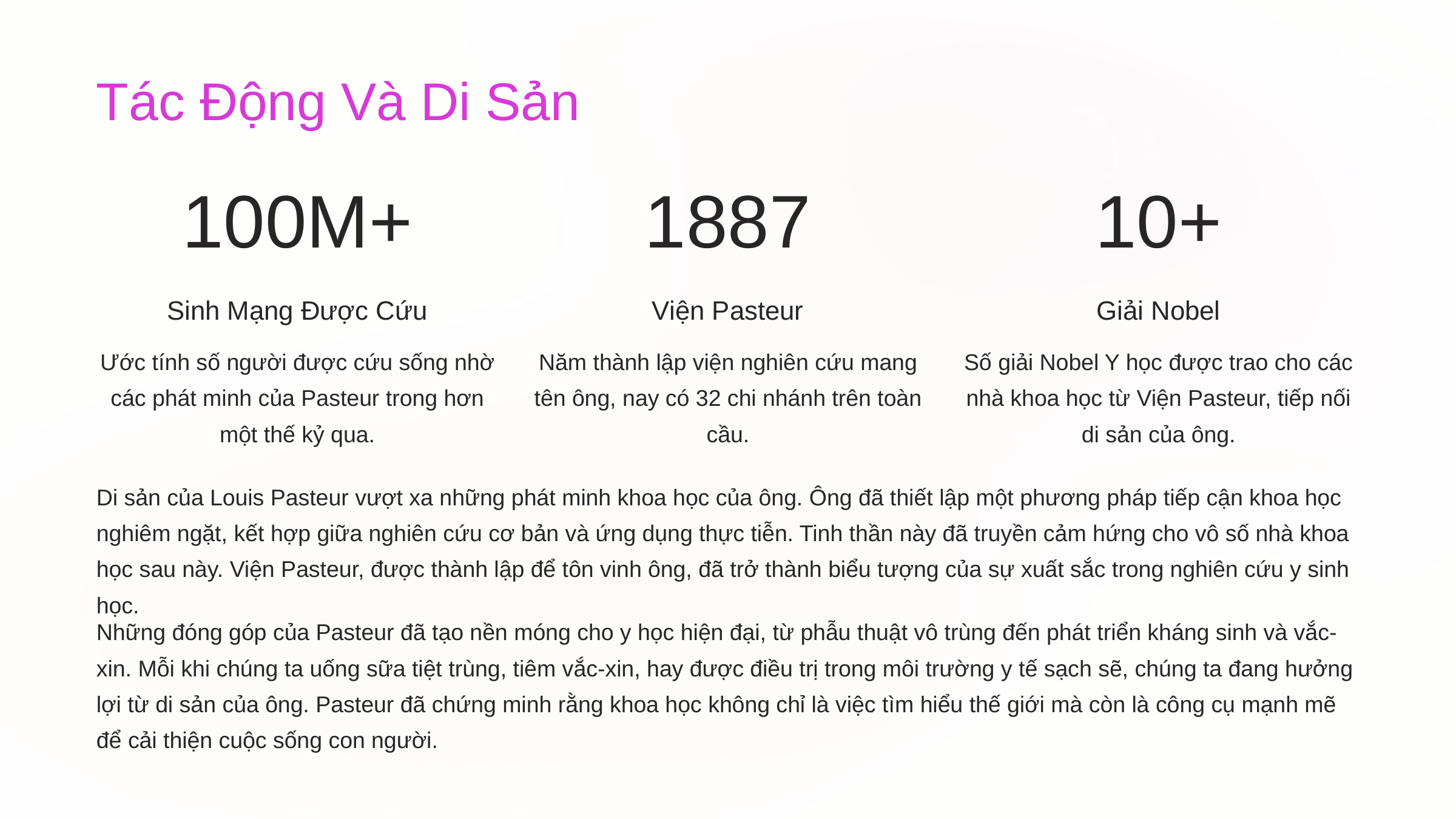

Tác Động Và Di Sản
100M+
1887
10+
Sinh Mạng Được Cứu
Viện Pasteur
Giải Nobel
Ước tính số người được cứu sống nhờ các phát minh của Pasteur trong hơn một thế kỷ qua.
Năm thành lập viện nghiên cứu mang tên ông, nay có 32 chi nhánh trên toàn cầu.
Số giải Nobel Y học được trao cho các nhà khoa học từ Viện Pasteur, tiếp nối di sản của ông.
Di sản của Louis Pasteur vượt xa những phát minh khoa học của ông. Ông đã thiết lập một phương pháp tiếp cận khoa học nghiêm ngặt, kết hợp giữa nghiên cứu cơ bản và ứng dụng thực tiễn. Tinh thần này đã truyền cảm hứng cho vô số nhà khoa học sau này. Viện Pasteur, được thành lập để tôn vinh ông, đã trở thành biểu tượng của sự xuất sắc trong nghiên cứu y sinh học.
Những đóng góp của Pasteur đã tạo nền móng cho y học hiện đại, từ phẫu thuật vô trùng đến phát triển kháng sinh và vắc-xin. Mỗi khi chúng ta uống sữa tiệt trùng, tiêm vắc-xin, hay được điều trị trong môi trường y tế sạch sẽ, chúng ta đang hưởng lợi từ di sản của ông. Pasteur đã chứng minh rằng khoa học không chỉ là việc tìm hiểu thế giới mà còn là công cụ mạnh mẽ để cải thiện cuộc sống con người.